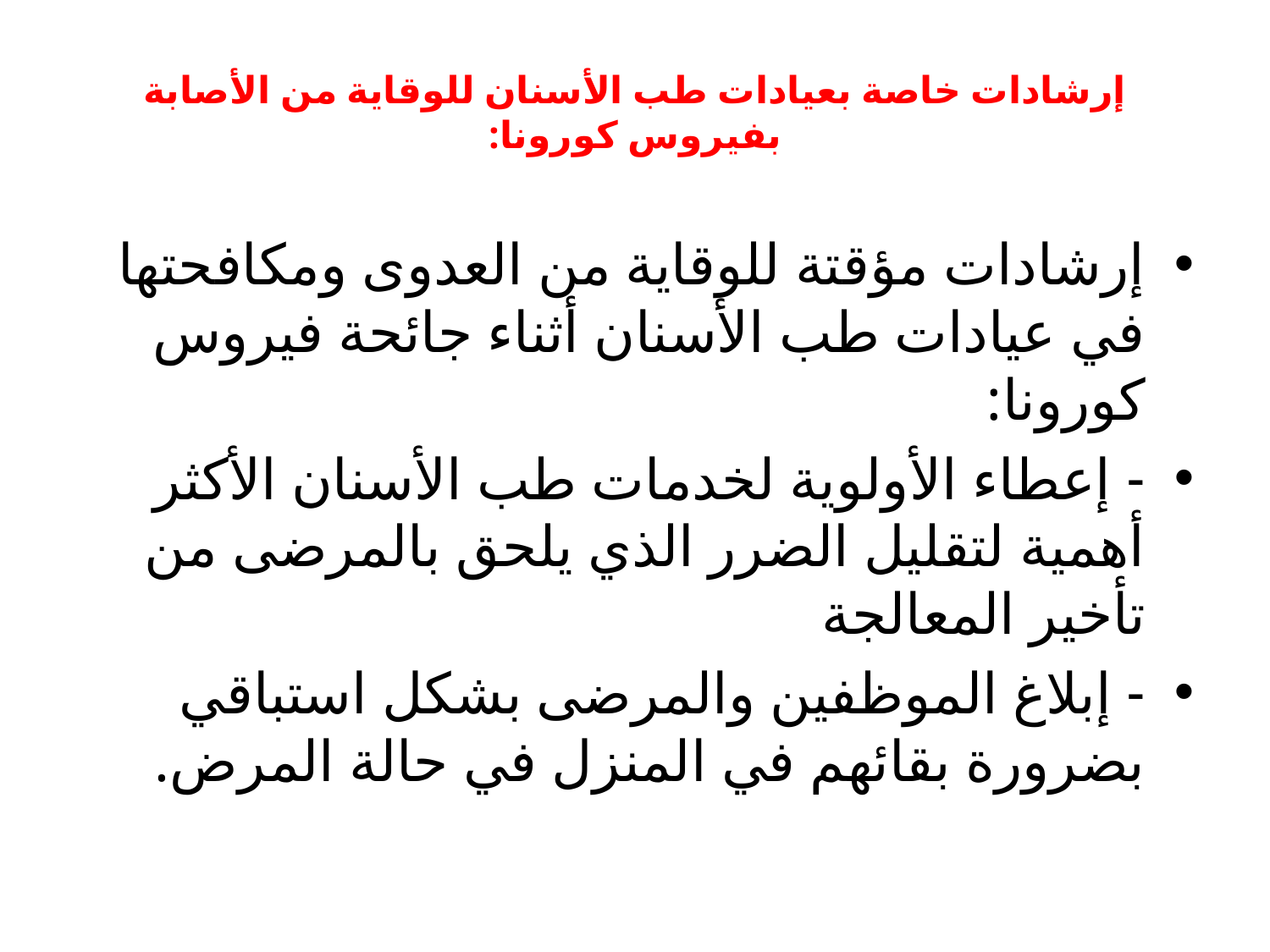

# إرشادات خاصة بعيادات طب الأسنان للوقاية من الأصابة بفيروس كورونا:
إرشادات مؤقتة للوقاية من العدوى ومكافحتها في عيادات طب الأسنان أثناء جائحة فيروس كورونا:
- إعطاء الأولوية لخدمات طب الأسنان الأكثر أهمية لتقليل الضرر الذي يلحق بالمرضى من تأخير المعالجة
- إبلاغ الموظفين والمرضى بشكل استباقي بضرورة بقائهم في المنزل في حالة المرض.